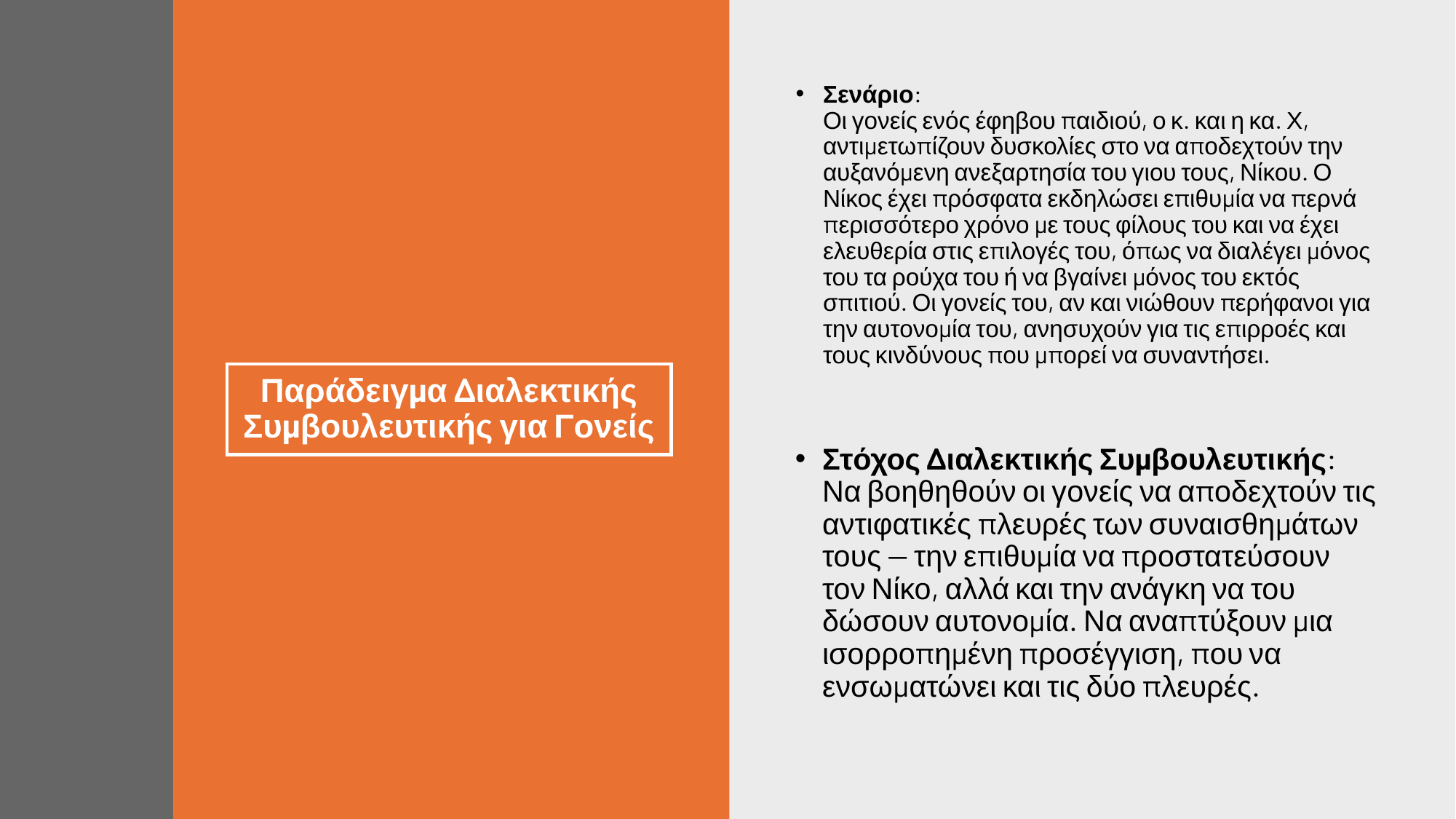

Σενάριο:
Οι γονείς ενός έφηβου παιδιού, ο κ. και η κα. Χ, αντιμετωπίζουν δυσκολίες στο να αποδεχτούν την αυξανόμενη ανεξαρτησία του γιου τους, Νίκου. Ο Νίκος έχει πρόσφατα εκδηλώσει επιθυμία να περνά περισσότερο χρόνο με τους φίλους του και να έχει ελευθερία στις επιλογές του, όπως να διαλέγει μόνος του τα ρούχα του ή να βγαίνει μόνος του εκτός σπιτιού. Οι γονείς του, αν και νιώθουν περήφανοι για την αυτονομία του, ανησυχούν για τις επιρροές και τους κινδύνους που μπορεί να συναντήσει.

# Παράδειγμα Διαλεκτικής Συμβουλευτικής για Γονείς
Στόχος Διαλεκτικής Συμβουλευτικής:
Να βοηθηθούν οι γονείς να αποδεχτούν τις αντιφατικές πλευρές των συναισθημάτων τους — την επιθυμία να προστατεύσουν τον Νίκο, αλλά και την ανάγκη να του δώσουν αυτονομία. Να αναπτύξουν μια ισορροπημένη προσέγγιση, που να ενσωματώνει και τις δύο πλευρές.